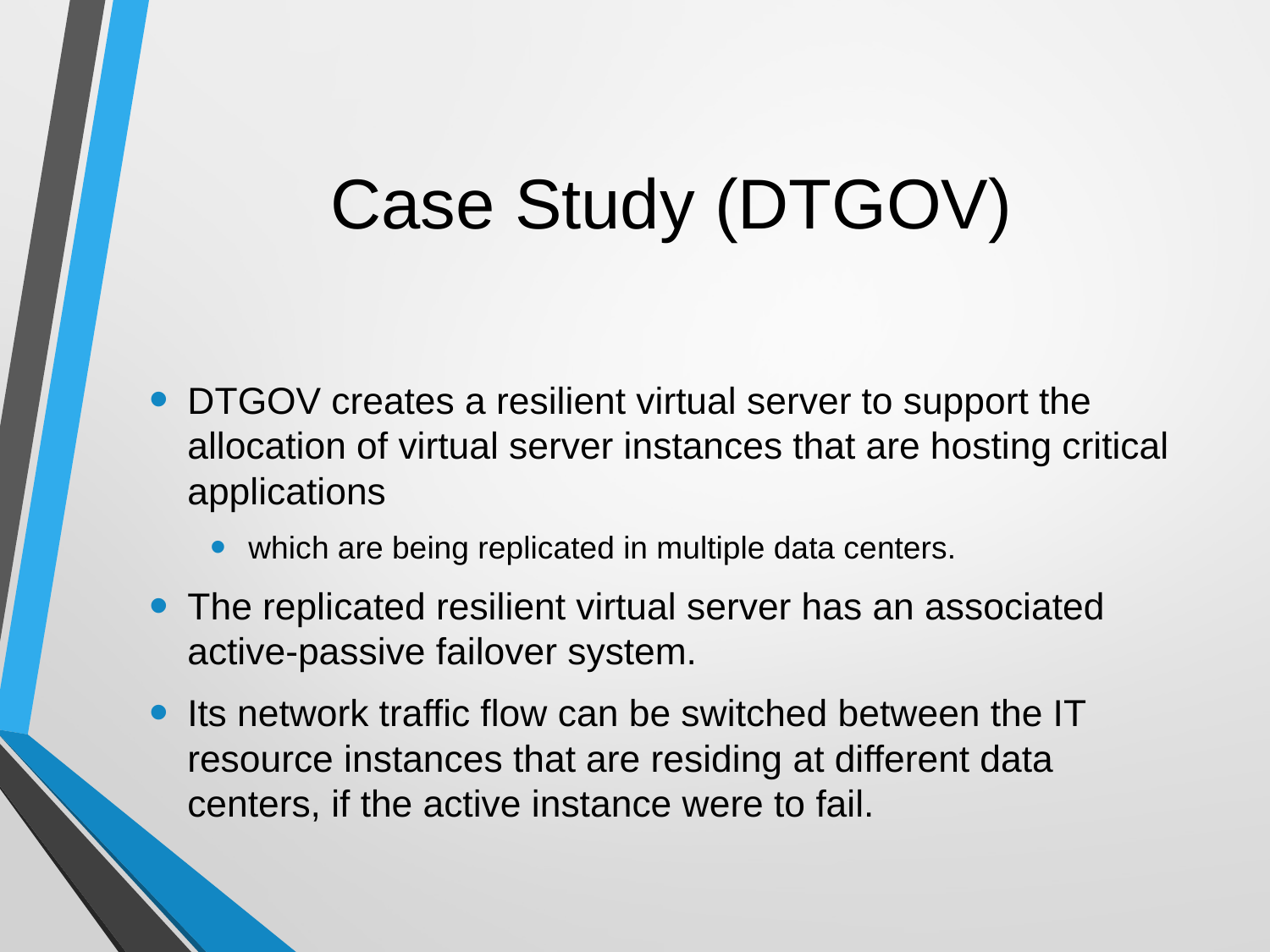

# Case Study (DTGOV)
DTGOV creates a resilient virtual server to support the allocation of virtual server instances that are hosting critical applications
which are being replicated in multiple data centers.
The replicated resilient virtual server has an associated active-passive failover system.
Its network traffic flow can be switched between the IT resource instances that are residing at different data centers, if the active instance were to fail.